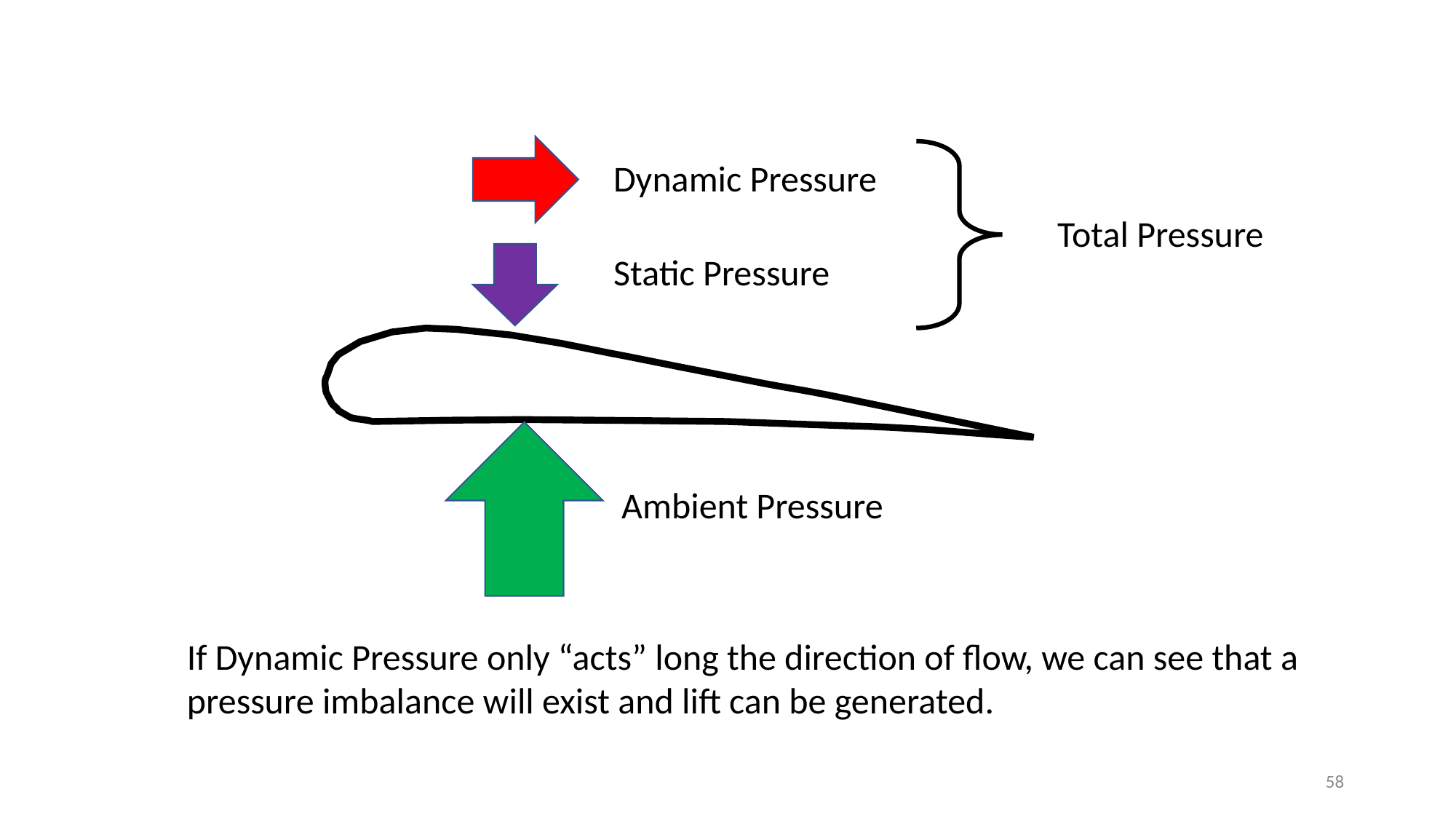

Dynamic Pressure
Total Pressure

Static Pressure

Ambient Pressure
If Dynamic Pressure only “acts” long the direction of flow, we can see that a pressure imbalance will exist and lift can be generated.
58